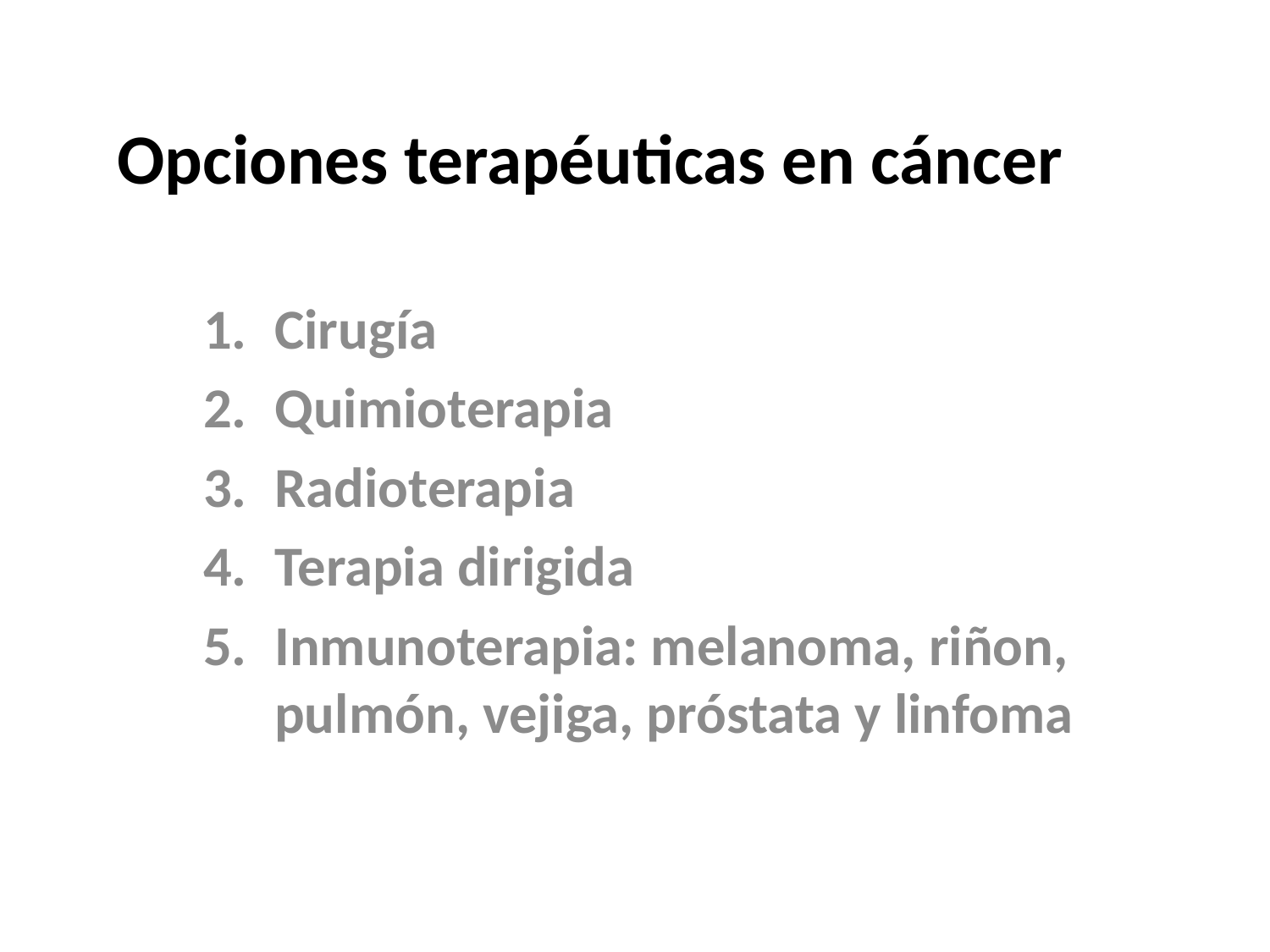

# Opciones terapéuticas en cáncer
Cirugía
Quimioterapia
Radioterapia
Terapia dirigida
Inmunoterapia: melanoma, riñon, pulmón, vejiga, próstata y linfoma